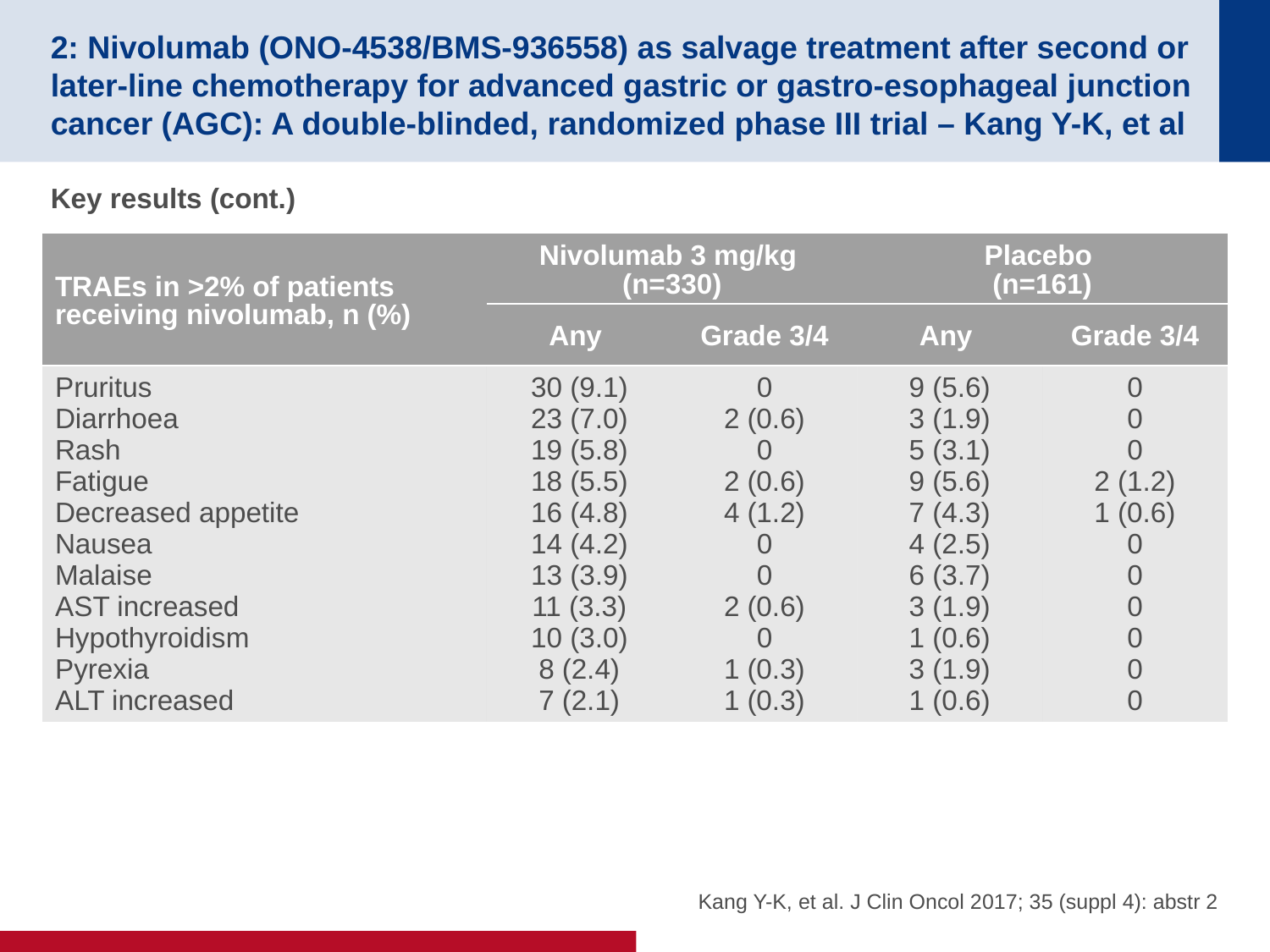

# 2: Nivolumab (ONO-4538/BMS-936558) as salvage treatment after second or later-line chemotherapy for advanced gastric or gastro-esophageal junction cancer (AGC): A double-blinded, randomized phase III trial – Kang Y-K, et al
Key results (cont.)
| TRAEs in >2% of patients receiving nivolumab, n (%) | Nivolumab 3 mg/kg (n=330) |  | Placebo (n=161) |  |
| --- | --- | --- | --- | --- |
|  | Any | Grade 3/4 | Any | Grade 3/4 |
| Pruritus Diarrhoea Rash Fatigue Decreased appetite Nausea Malaise AST increased Hypothyroidism Pyrexia ALT increased | 30 (9.1) 23 (7.0) 19 (5.8) 18 (5.5) 16 (4.8) 14 (4.2) 13 (3.9) 11 (3.3) 10 (3.0) 8 (2.4) 7 (2.1) | 0 2 (0.6) 0 2 (0.6) 4 (1.2) 0 0 2 (0.6) 0 1 (0.3) 1 (0.3) | 9 (5.6) 3 (1.9) 5 (3.1) 9 (5.6) 7 (4.3) 4 (2.5) 6 (3.7) 3 (1.9) 1 (0.6) 3 (1.9) 1 (0.6) | 0 0 0 2 (1.2) 1 (0.6) 0 0 0 0 0 0 |
Kang Y-K, et al. J Clin Oncol 2017; 35 (suppl 4): abstr 2